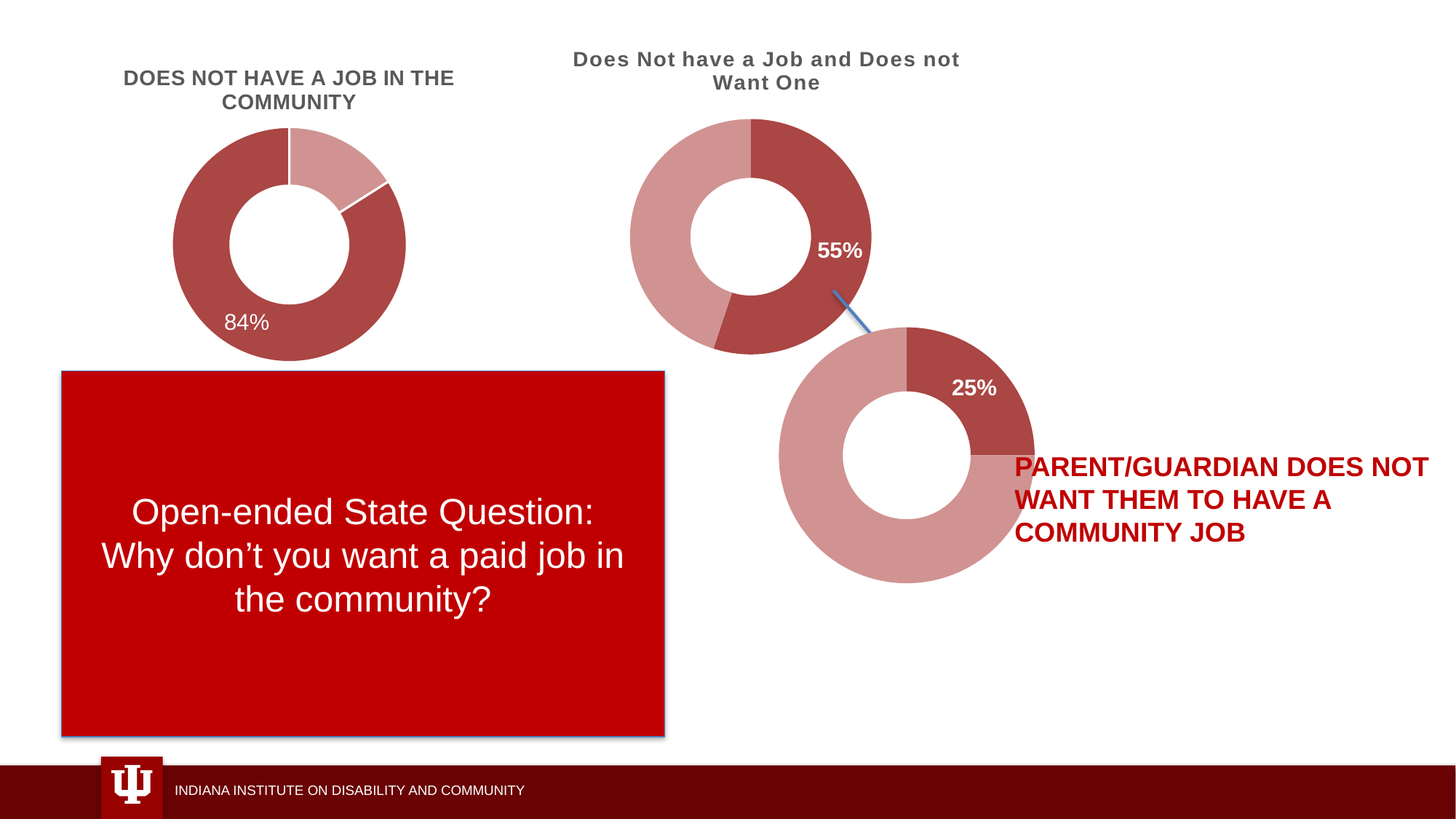

### Chart: Does Not have a Job and Does not Want One

| Category |  |
|---|---|

### Chart: DOES NOT HAVE A JOB IN THE COMMUNITY

| Category |  |
|---|---|

### Chart

| Category |  |
|---|---|
PARENT/GUARDIAN DOES NOT WANT THEM TO HAVE A COMMUNITY JOB
Open-ended State Question:
Why don’t you want a paid job in the community?